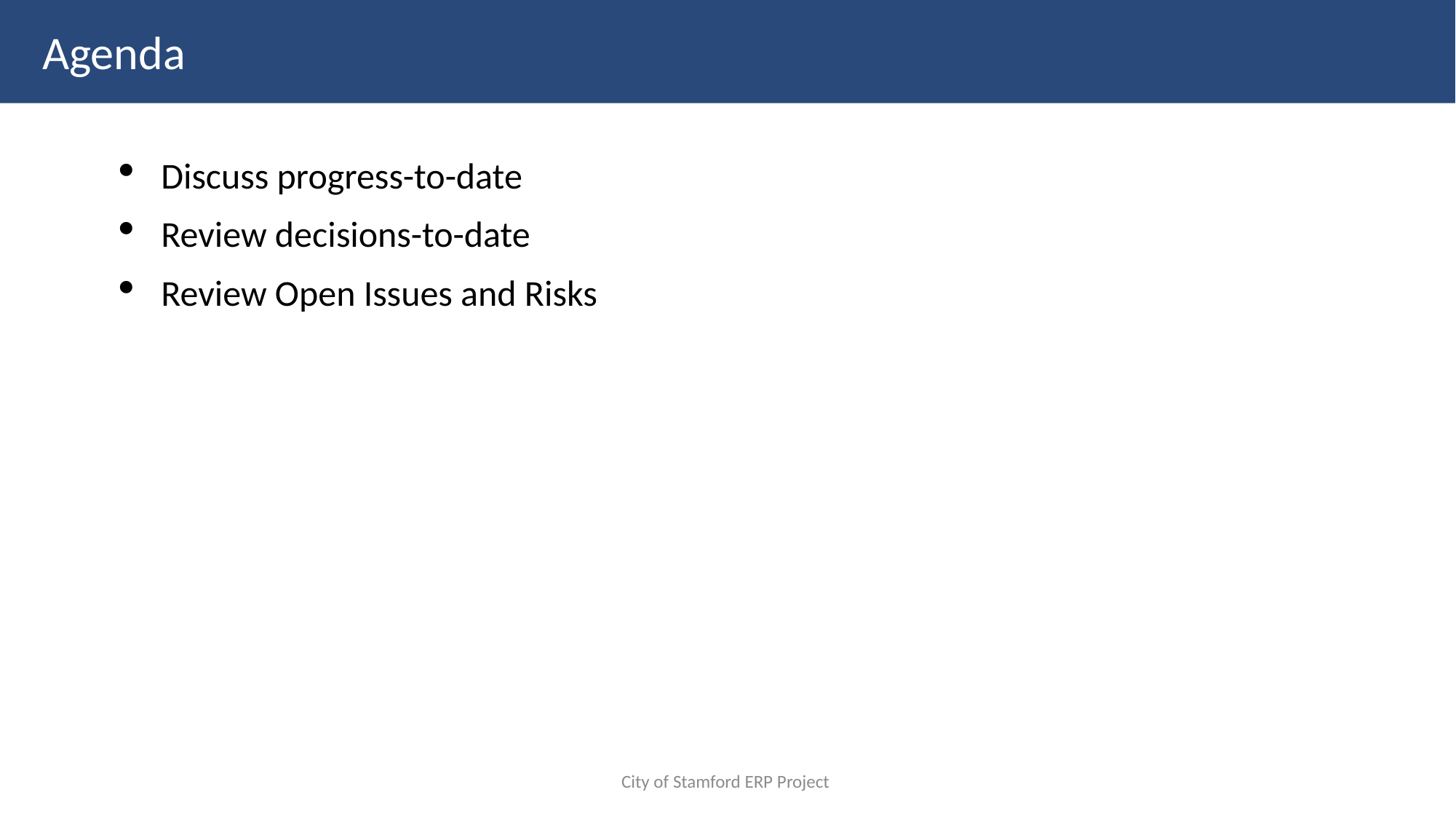

# Agenda
Discuss progress-to-date
Review decisions-to-date
Review Open Issues and Risks
City of Stamford ERP Project